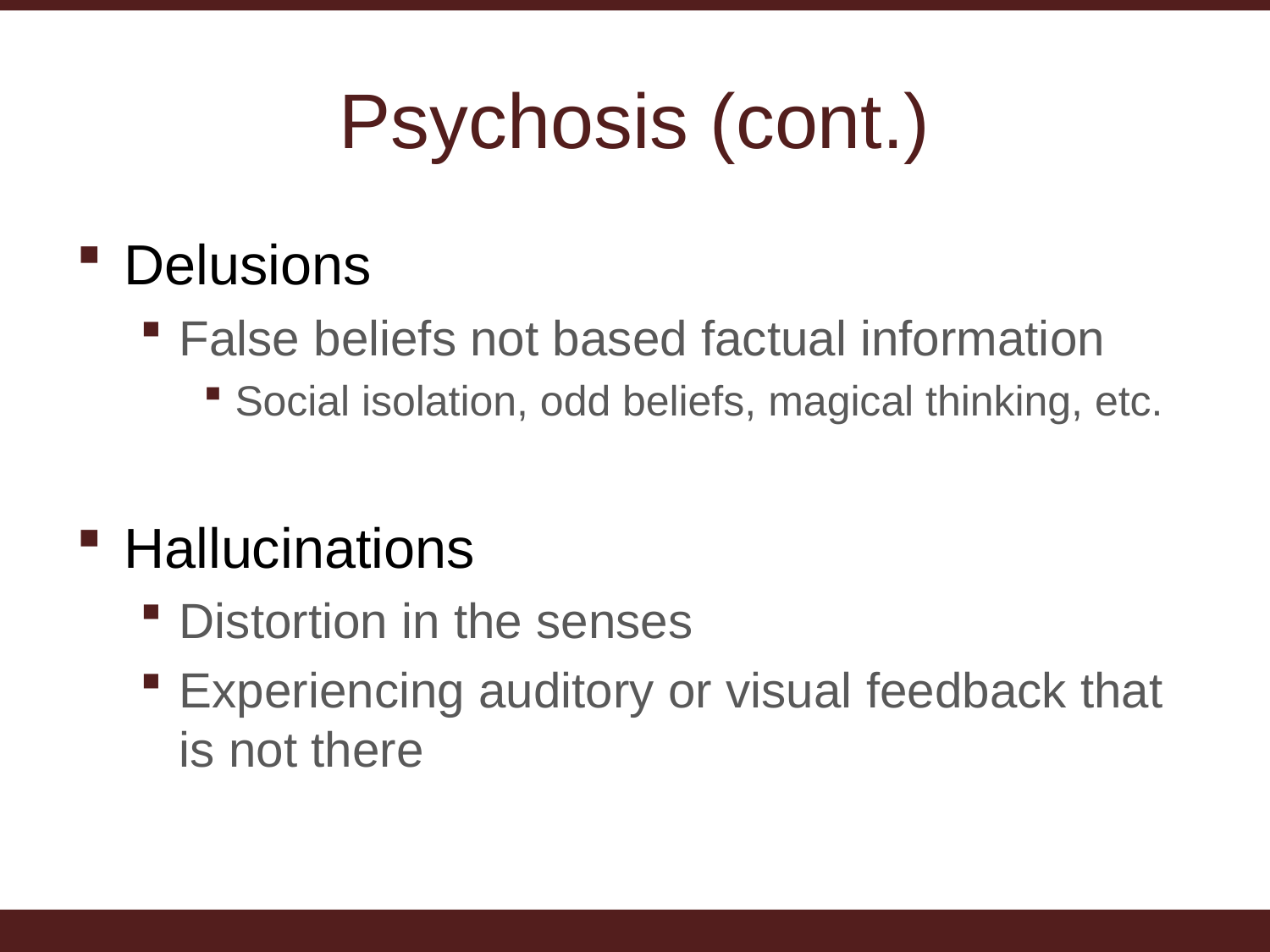

# Psychosis (cont.)
Delusions
False beliefs not based factual information
Social isolation, odd beliefs, magical thinking, etc.

Hallucinations
Distortion in the senses
Experiencing auditory or visual feedback that is not there